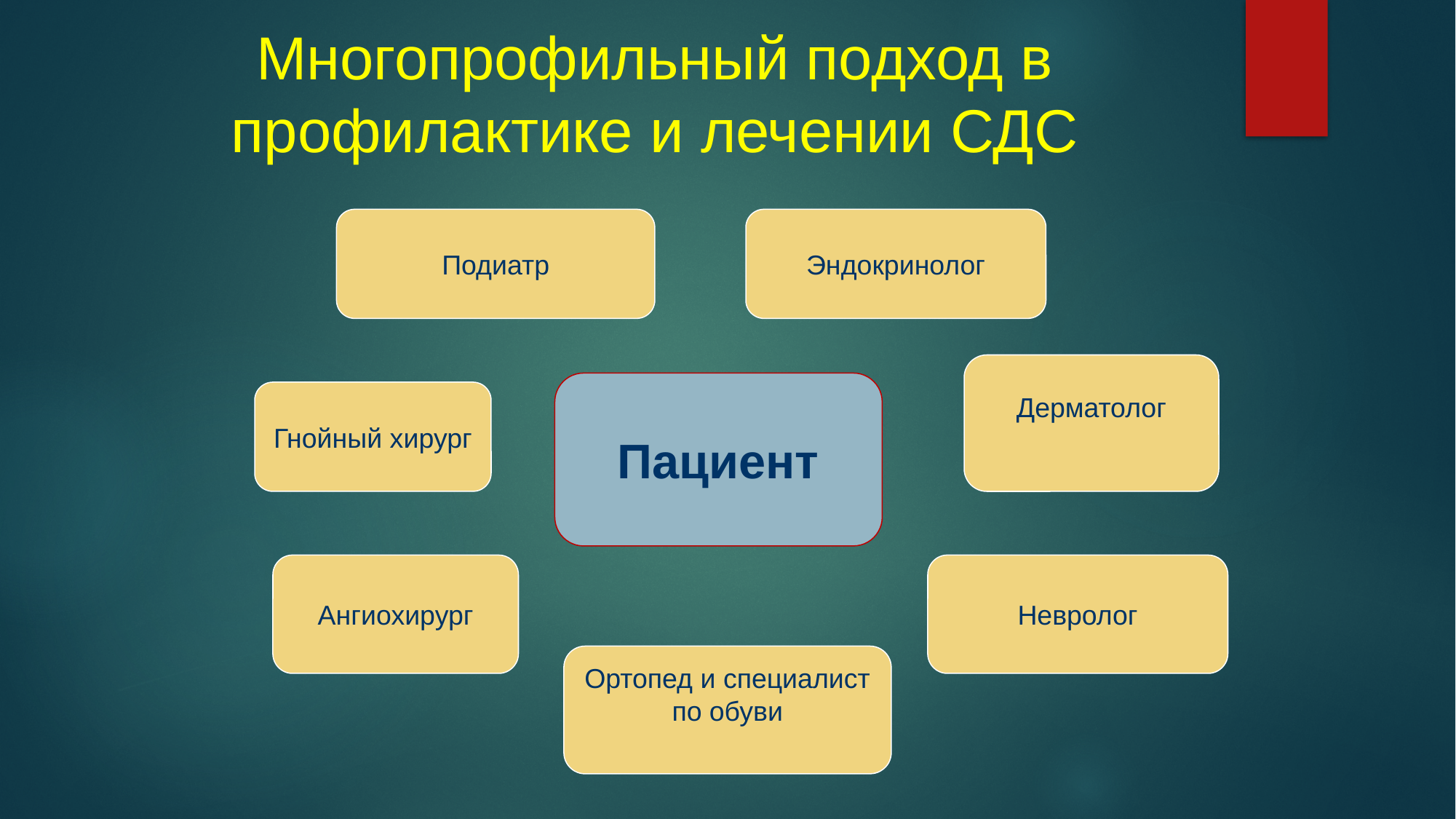

# Многопрофильный подход в профилактике и лечении СДС
Подиатр
Эндокринолог
Дерматолог

Пациент
Гнойный хирург
Ангиохирург
Невролог
Ортопед и специалист
по обуви